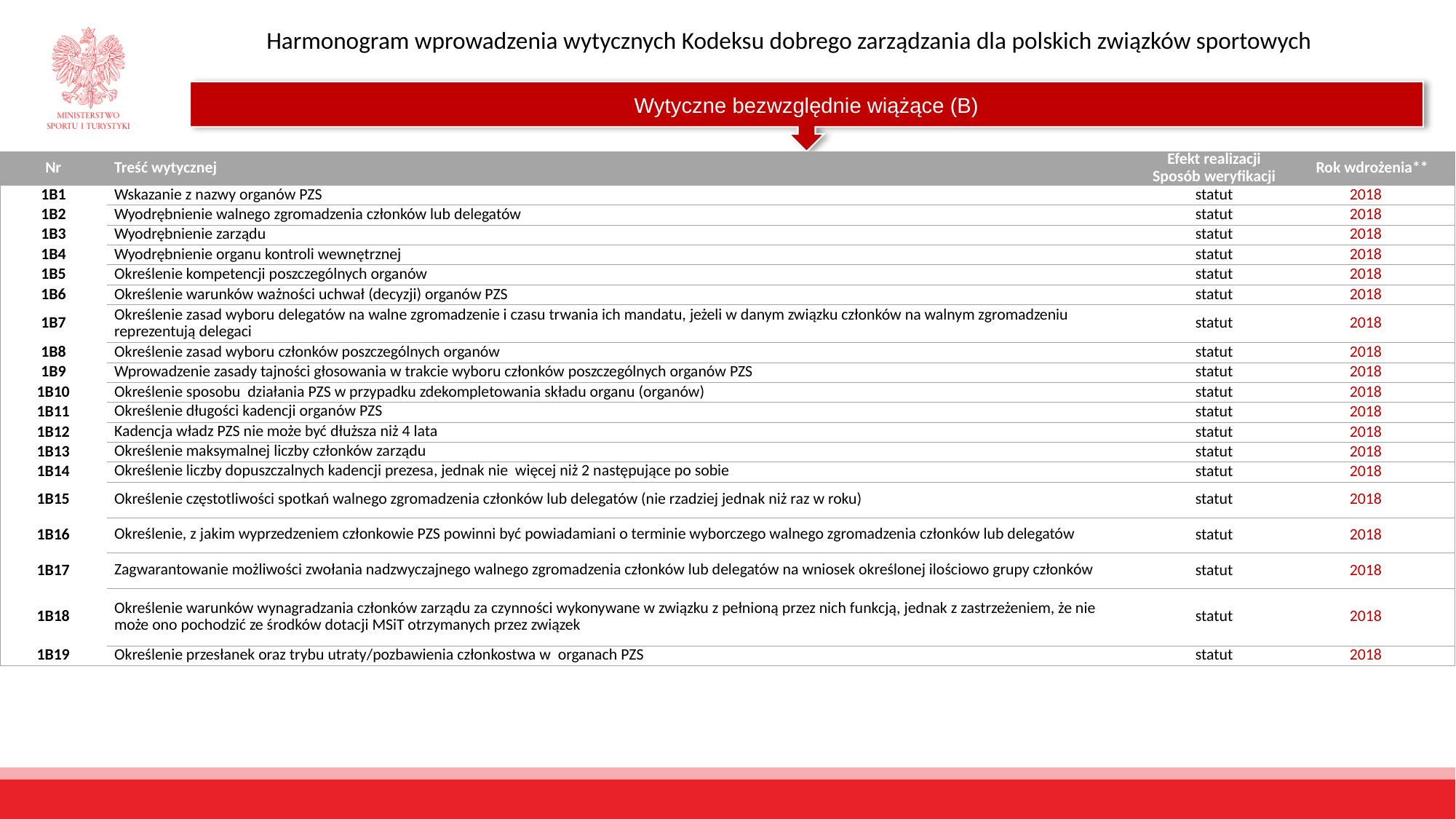

Harmonogram wprowadzenia wytycznych Kodeksu dobrego zarządzania dla polskich związków sportowych
Wytyczne bezwzględnie wiążące (B)
| Nr | Treść wytycznej | Efekt realizacji Sposób weryfikacji | Rok wdrożenia\*\* |  |
| --- | --- | --- | --- | --- |
| 1B1 | Wskazanie z nazwy organów PZS | statut | 2018 |  |
| 1B2 | Wyodrębnienie walnego zgromadzenia członków lub delegatów | statut | 2018 |  |
| 1B3 | Wyodrębnienie zarządu | statut | 2018 |  |
| 1B4 | Wyodrębnienie organu kontroli wewnętrznej | statut | 2018 |  |
| 1B5 | Określenie kompetencji poszczególnych organów | statut | 2018 |  |
| 1B6 | Określenie warunków ważności uchwał (decyzji) organów PZS | statut | 2018 |  |
| 1B7 | Określenie zasad wyboru delegatów na walne zgromadzenie i czasu trwania ich mandatu, jeżeli w danym związku członków na walnym zgromadzeniu reprezentują delegaci | statut | 2018 |  |
| 1B8 | Określenie zasad wyboru członków poszczególnych organów | statut | 2018 |  |
| 1B9 | Wprowadzenie zasady tajności głosowania w trakcie wyboru członków poszczególnych organów PZS | statut | 2018 |  |
| 1B10 | Określenie sposobu działania PZS w przypadku zdekompletowania składu organu (organów) | statut | 2018 |  |
| 1B11 | Określenie długości kadencji organów PZS | statut | 2018 |  |
| 1B12 | Kadencja władz PZS nie może być dłuższa niż 4 lata | statut | 2018 |  |
| 1B13 | Określenie maksymalnej liczby członków zarządu | statut | 2018 |  |
| 1B14 | Określenie liczby dopuszczalnych kadencji prezesa, jednak nie więcej niż 2 następujące po sobie | statut | 2018 |  |
| 1B15 | Określenie częstotliwości spotkań walnego zgromadzenia członków lub delegatów (nie rzadziej jednak niż raz w roku) | statut | 2018 |  |
| 1B16 | Określenie, z jakim wyprzedzeniem członkowie PZS powinni być powiadamiani o terminie wyborczego walnego zgromadzenia członków lub delegatów | statut | 2018 |  |
| 1B17 | Zagwarantowanie możliwości zwołania nadzwyczajnego walnego zgromadzenia członków lub delegatów na wniosek określonej ilościowo grupy członków | statut | 2018 |  |
| 1B18 | Określenie warunków wynagradzania członków zarządu za czynności wykonywane w związku z pełnioną przez nich funkcją, jednak z zastrzeżeniem, że nie może ono pochodzić ze środków dotacji MSiT otrzymanych przez związek | statut | 2018 |  |
| 1B19 | Określenie przesłanek oraz trybu utraty/pozbawienia członkostwa w organach PZS | statut | 2018 |  |